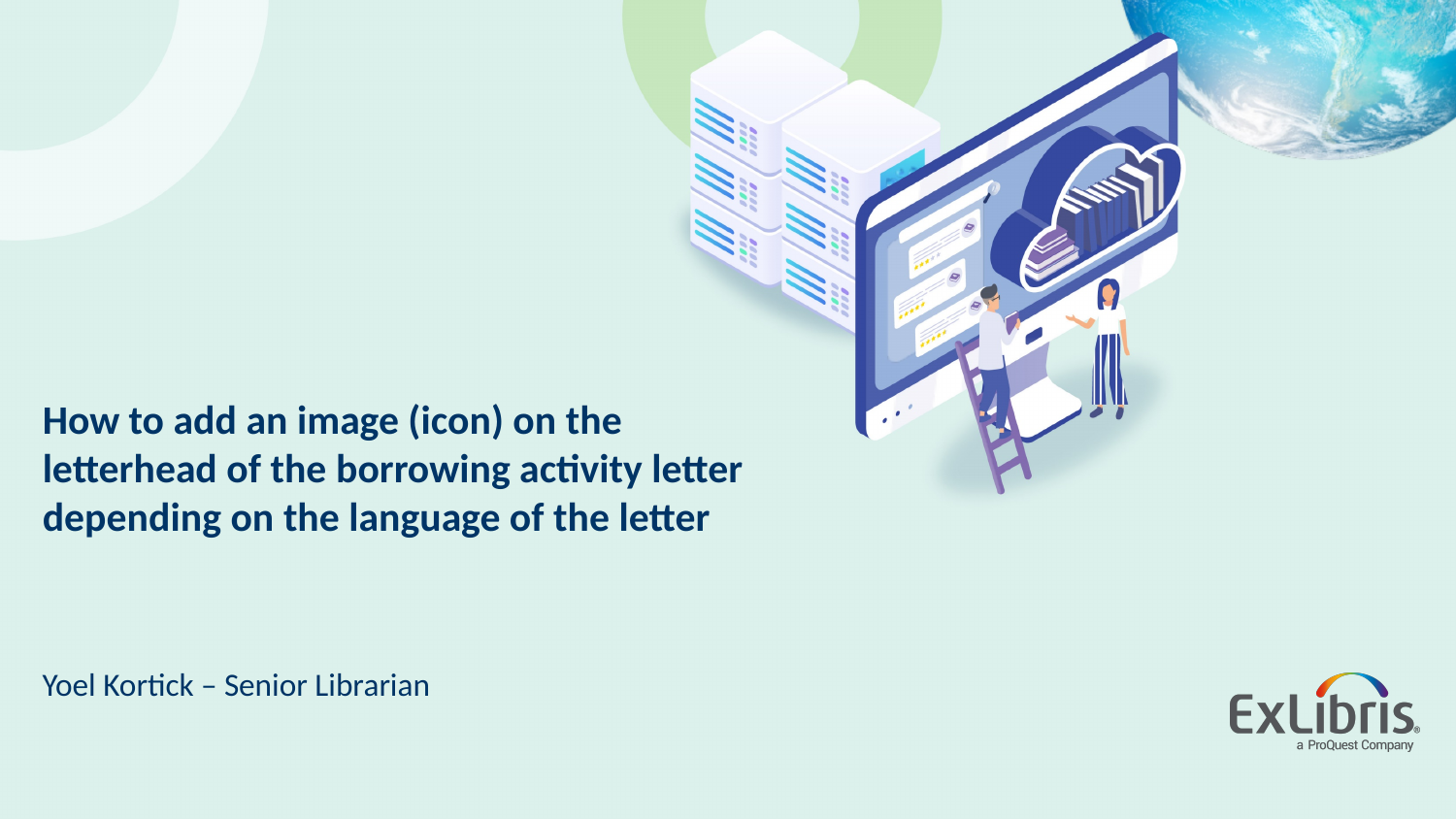

How to add an image (icon) on the letterhead of the borrowing activity letter depending on the language of the letter

Yoel Kortick – Senior Librarian